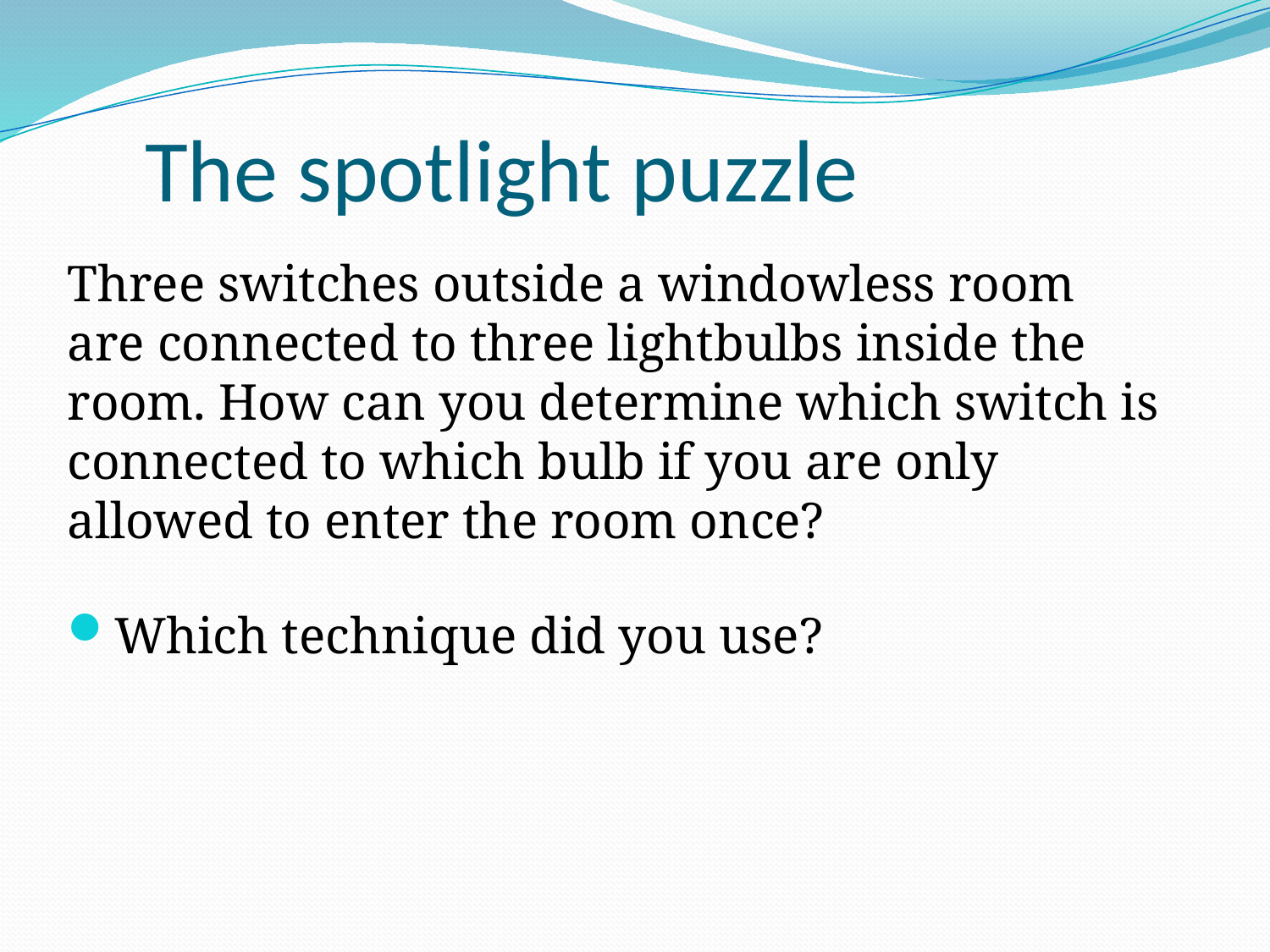

# The spotlight puzzle
Three switches outside a windowless room are connected to three lightbulbs inside the room. How can you determine which switch is connected to which bulb if you are only allowed to enter the room once?

Which technique did you use?